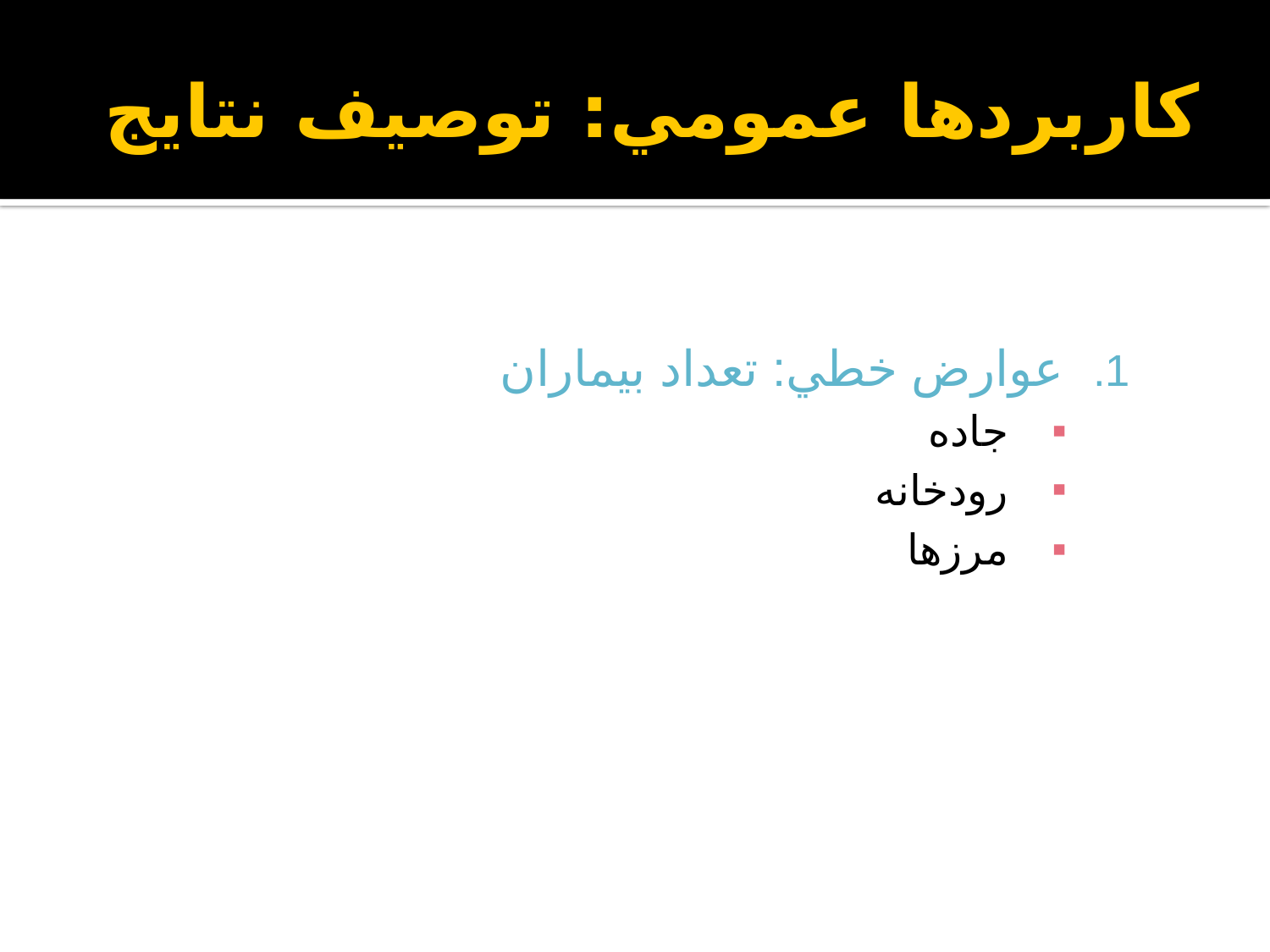

# کاربردها عمومي: توصيف نتايج

عوارض خطي: تعداد بيماران
جاده
رودخانه
مرزها